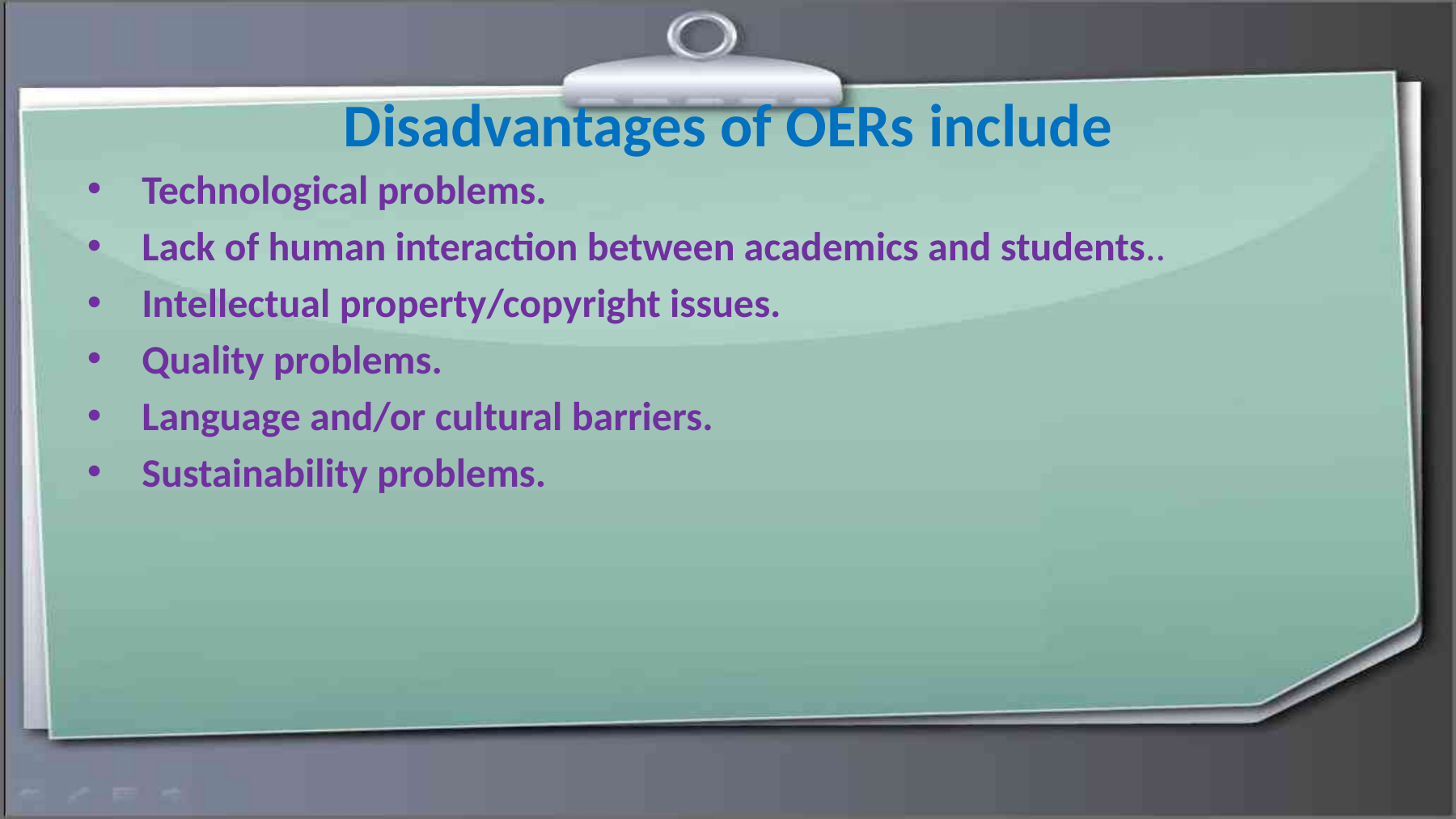

# Disadvantages of OERs include
Technological problems.
Lack of human interaction between academics and students..
Intellectual property/copyright issues.
Quality problems.
Language and/or cultural barriers.
Sustainability problems.